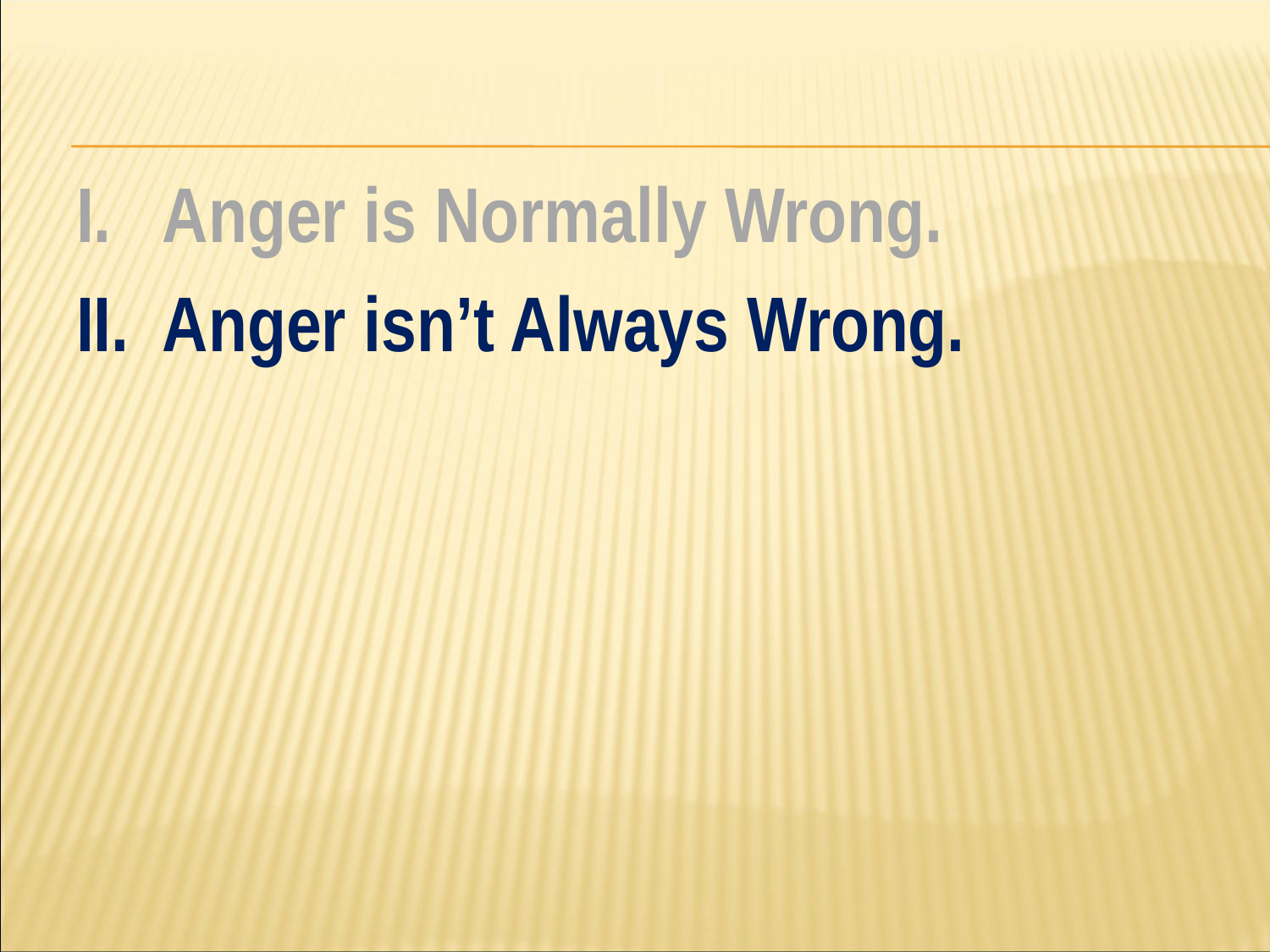

#
I.   Anger is Normally Wrong.
II.  Anger isn’t Always Wrong.